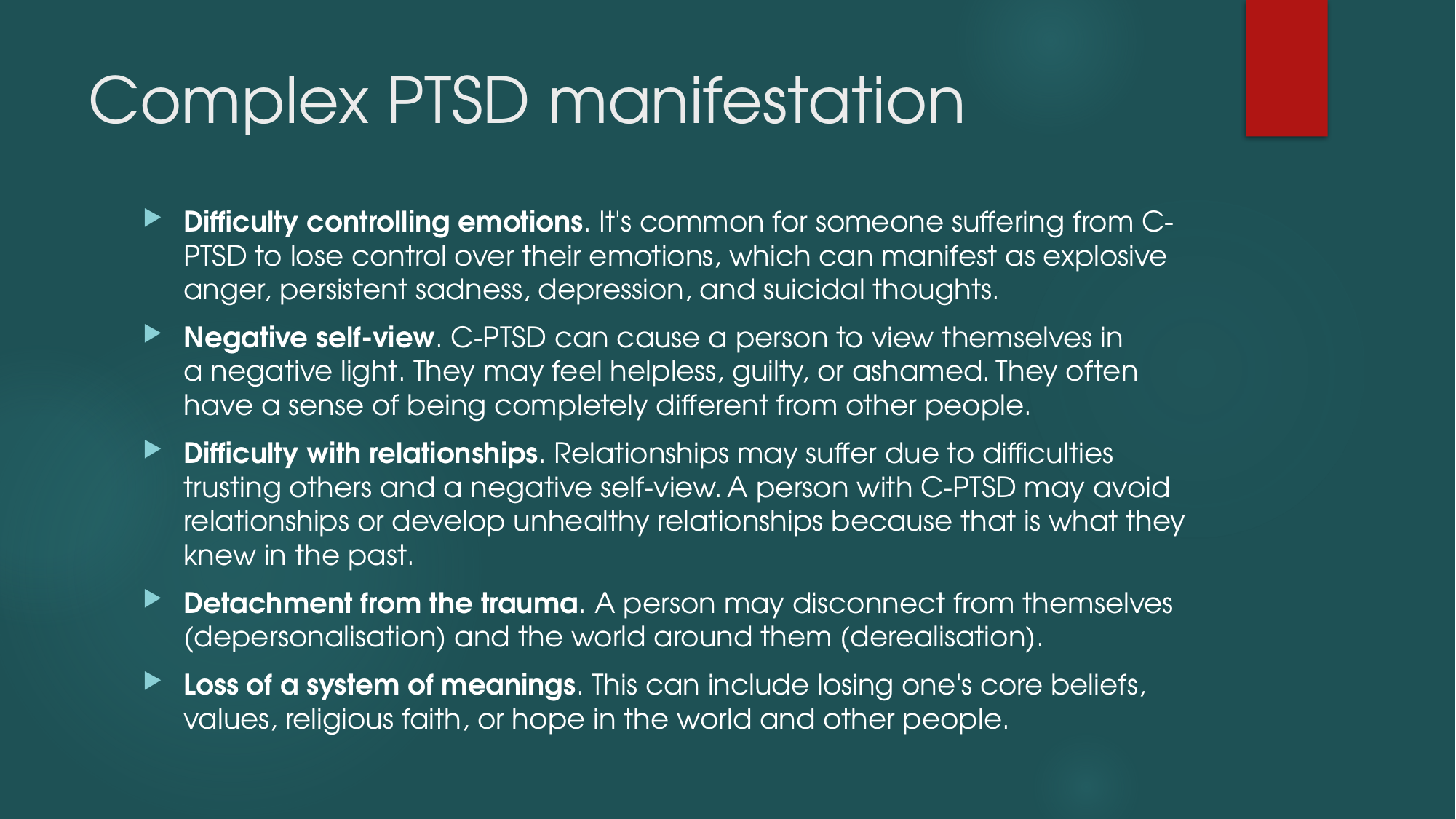

# Complex PTSD manifestation
Difficulty controlling emotions. It's common for someone suffering from C-PTSD to lose control over their emotions, which can manifest as explosive anger, persistent sadness, depression, and suicidal thoughts.
Negative self-view. C-PTSD can cause a person to view themselves in a negative light. They may feel helpless, guilty, or ashamed. They often have a sense of being completely different from other people.
Difficulty with relationships. Relationships may suffer due to difficulties trusting others and a negative self-view. A person with C-PTSD may avoid relationships or develop unhealthy relationships because that is what they knew in the past.
Detachment from the trauma. A person may disconnect from themselves (depersonalisation) and the world around them (derealisation).
Loss of a system of meanings. This can include losing one's core beliefs, values, religious faith, or hope in the world and other people.